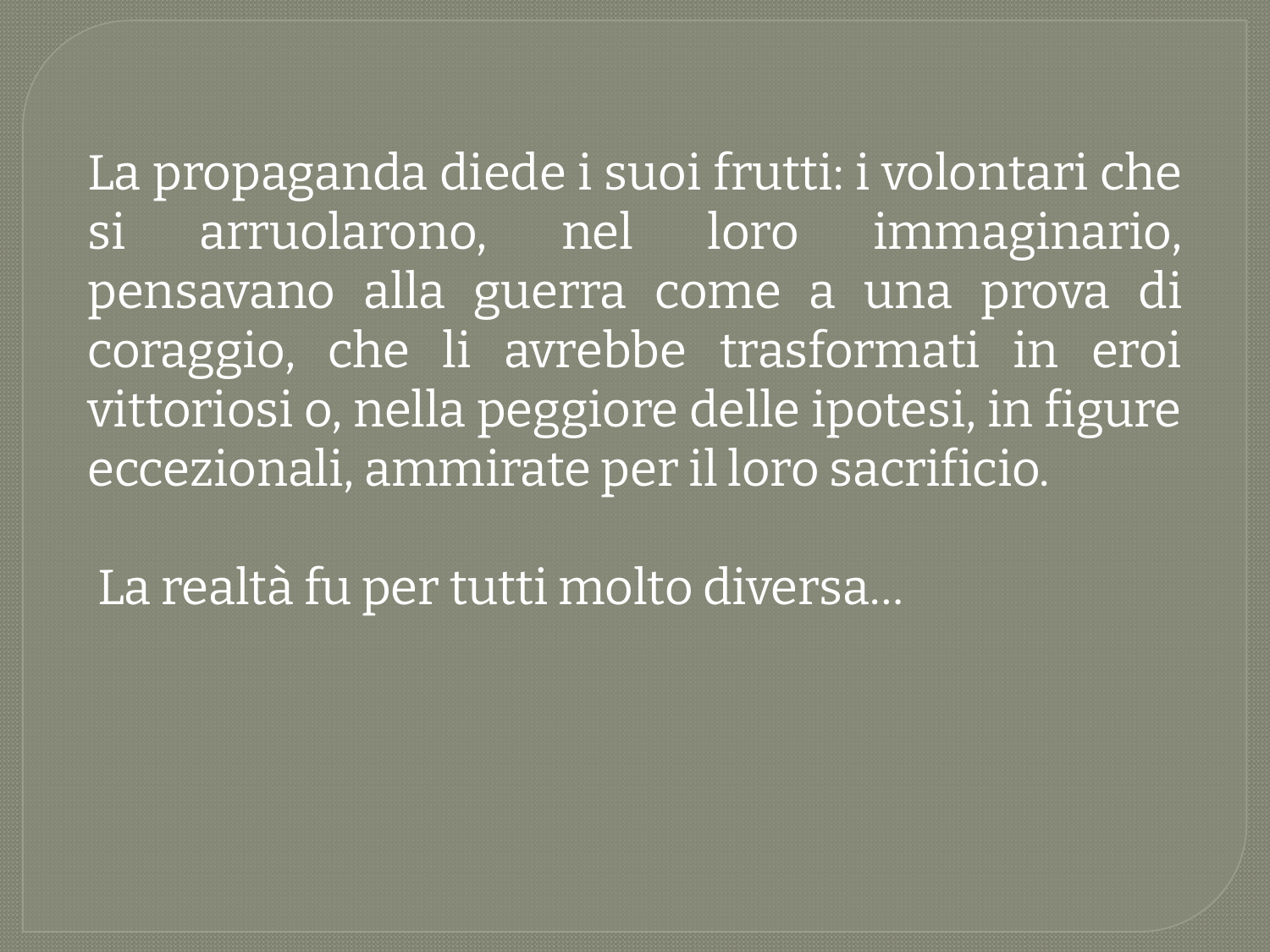

La propaganda diede i suoi frutti: i volontari che si arruolarono, nel loro immaginario, pensavano alla guerra come a una prova di coraggio, che li avrebbe trasformati in eroi vittoriosi o, nella peggiore delle ipotesi, in figure eccezionali, ammirate per il loro sacrificio.

 La realtà fu per tutti molto diversa…